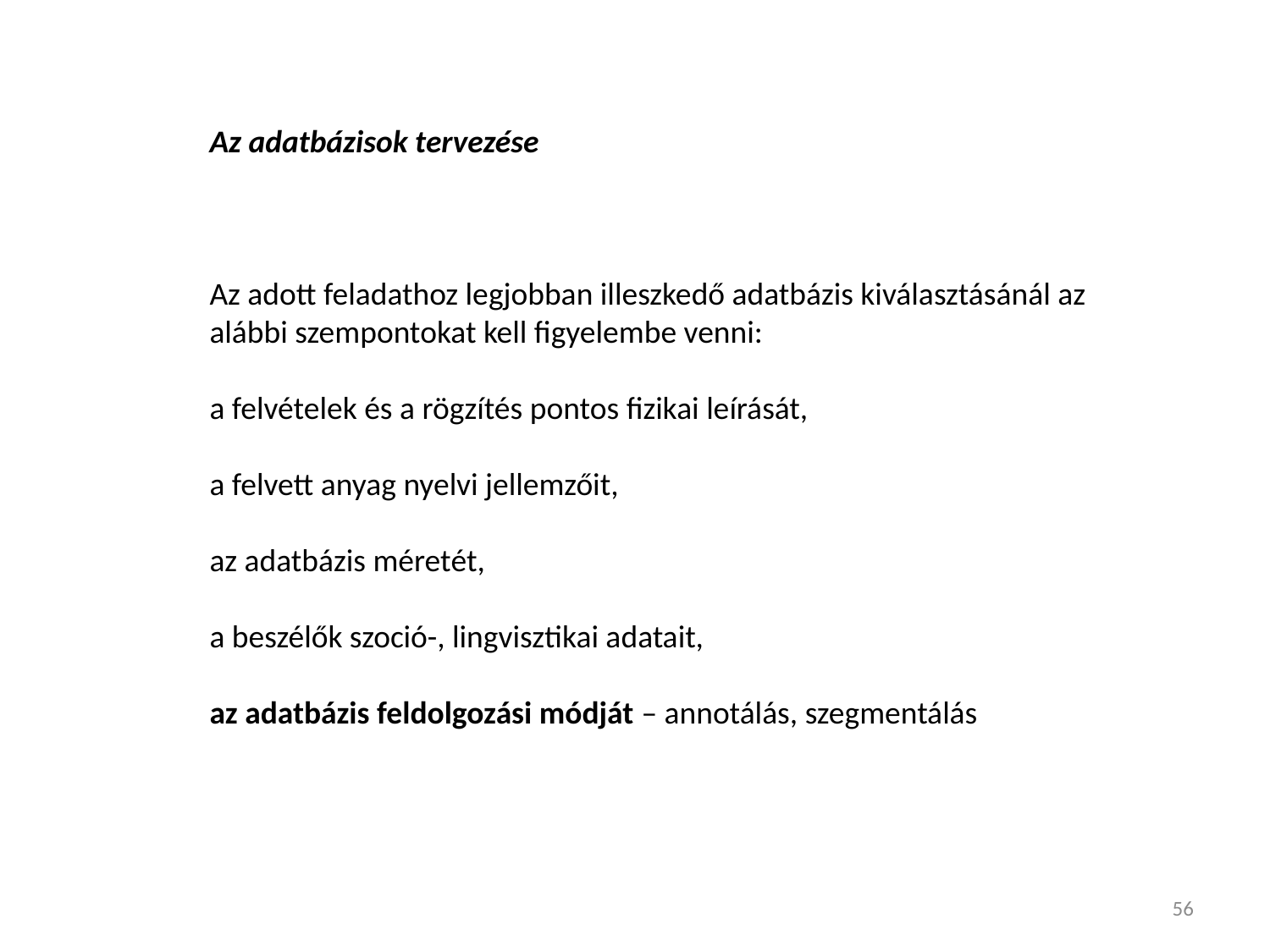

Az adatbázisok tervezése

Az adott feladathoz legjobban illeszkedő adatbázis kiválasztásánál az alábbi szempontokat kell figyelembe venni:

a felvételek és a rögzítés pontos fizikai leírását,

a felvett anyag nyelvi jellemzőit,

az adatbázis méretét,

a beszélők szoció-, lingvisztikai adatait,

az adatbázis feldolgozási módját – annotálás, szegmentálás

56